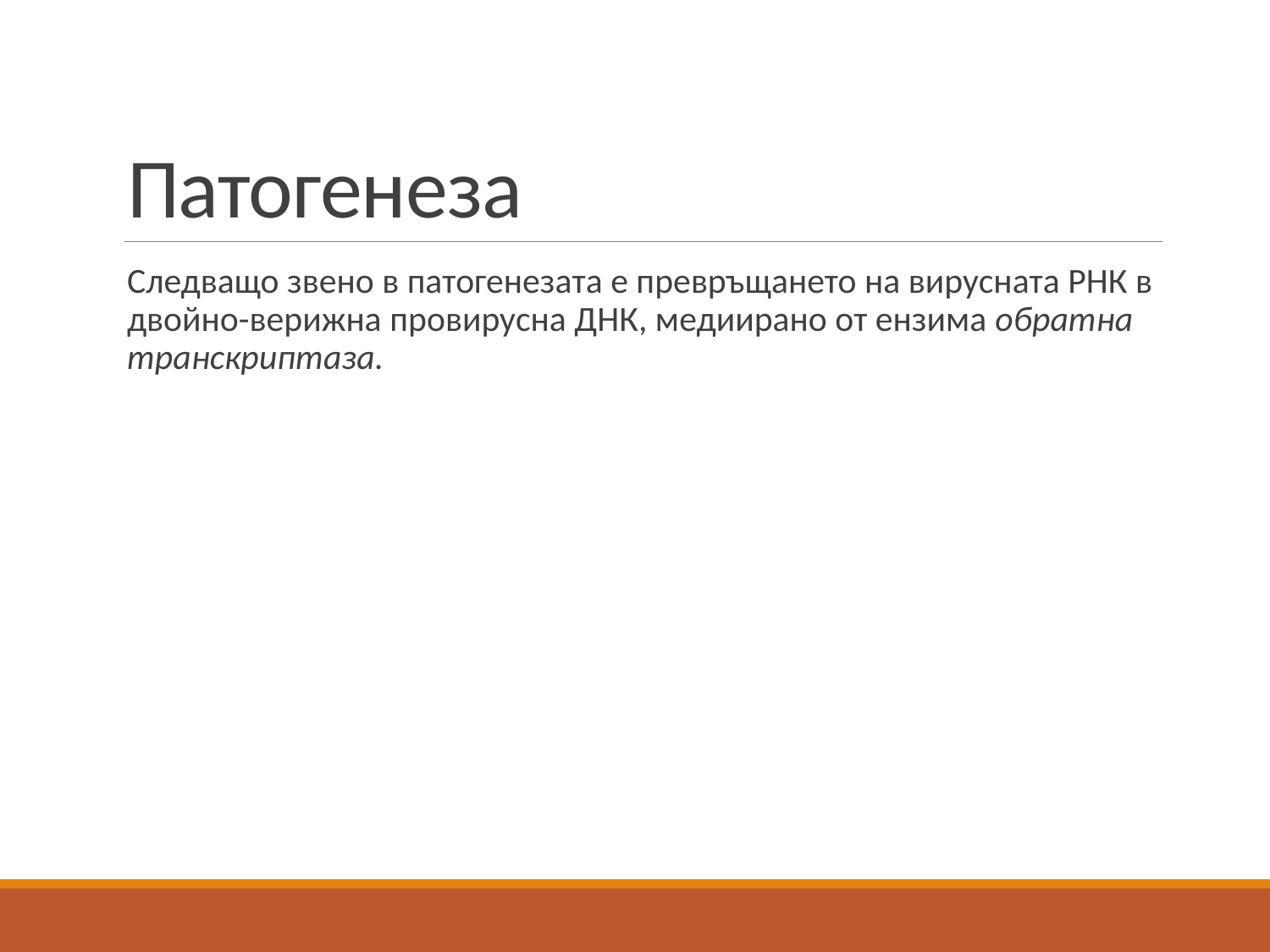

# Патогенеза
Следващо звено в патогенезата е превръщането на вирусната РНК в двойно-верижна провирусна ДНК, медиирано от ензима обратна транскриптаза.